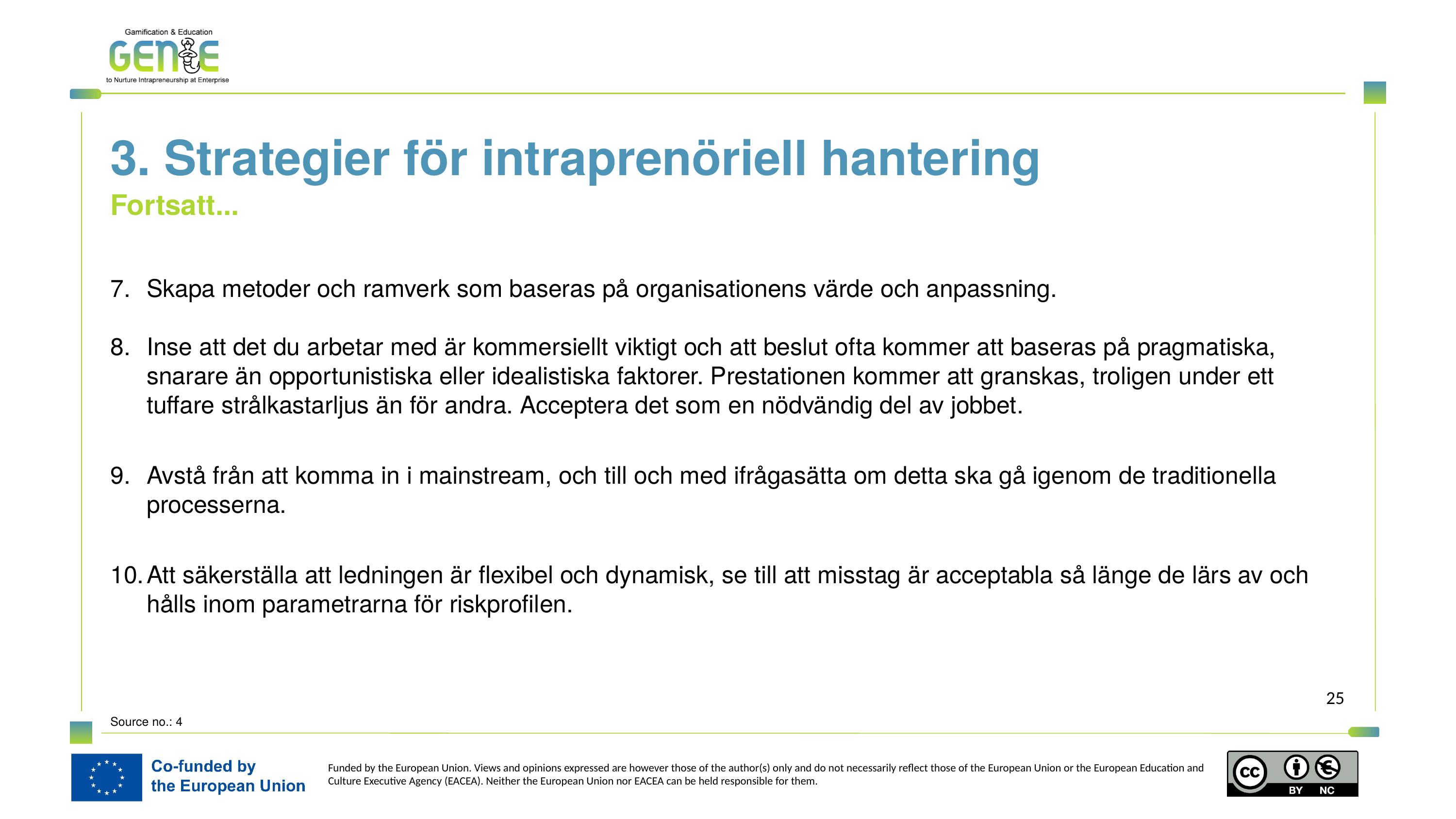

3. Strategier för intraprenöriell hantering

Fortsatt...

Skapa metoder och ramverk som baseras på organisationens värde och anpassning.

Inse att det du arbetar med är kommersiellt viktigt och att beslut ofta kommer att baseras på pragmatiska, snarare än opportunistiska eller idealistiska faktorer. Prestationen kommer att granskas, troligen under ett tuffare strålkastarljus än för andra. Acceptera det som en nödvändig del av jobbet.

Avstå från att komma in i mainstream, och till och med ifrågasätta om detta ska gå igenom de traditionella processerna.

Att säkerställa att ledningen är flexibel och dynamisk, se till att misstag är acceptabla så länge de lärs av och hålls inom parametrarna för riskprofilen.
Source no.: 4